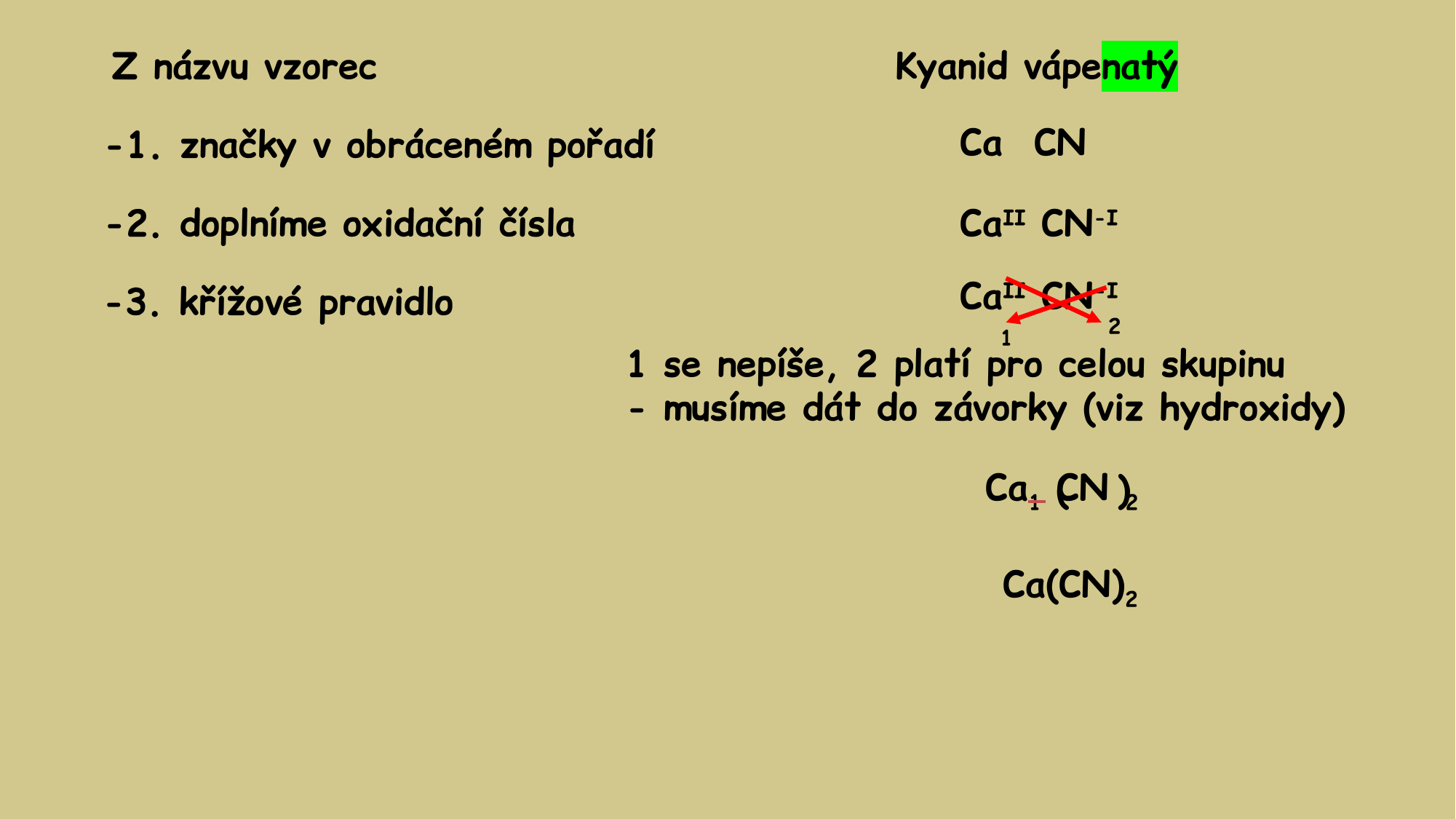

Kyanid vápenatý
Z názvu vzorec
Ca  CN
-1. značky v obráceném pořadí
-2. doplníme oxidační čísla
CaII CN-I
CaII CN-I
-3. křížové pravidlo
2
1
1 se nepíše, 2 platí pro celou skupinu
- musíme dát do závorky (viz hydroxidy)
Ca1 CN 2
(   )
Ca(CN)2